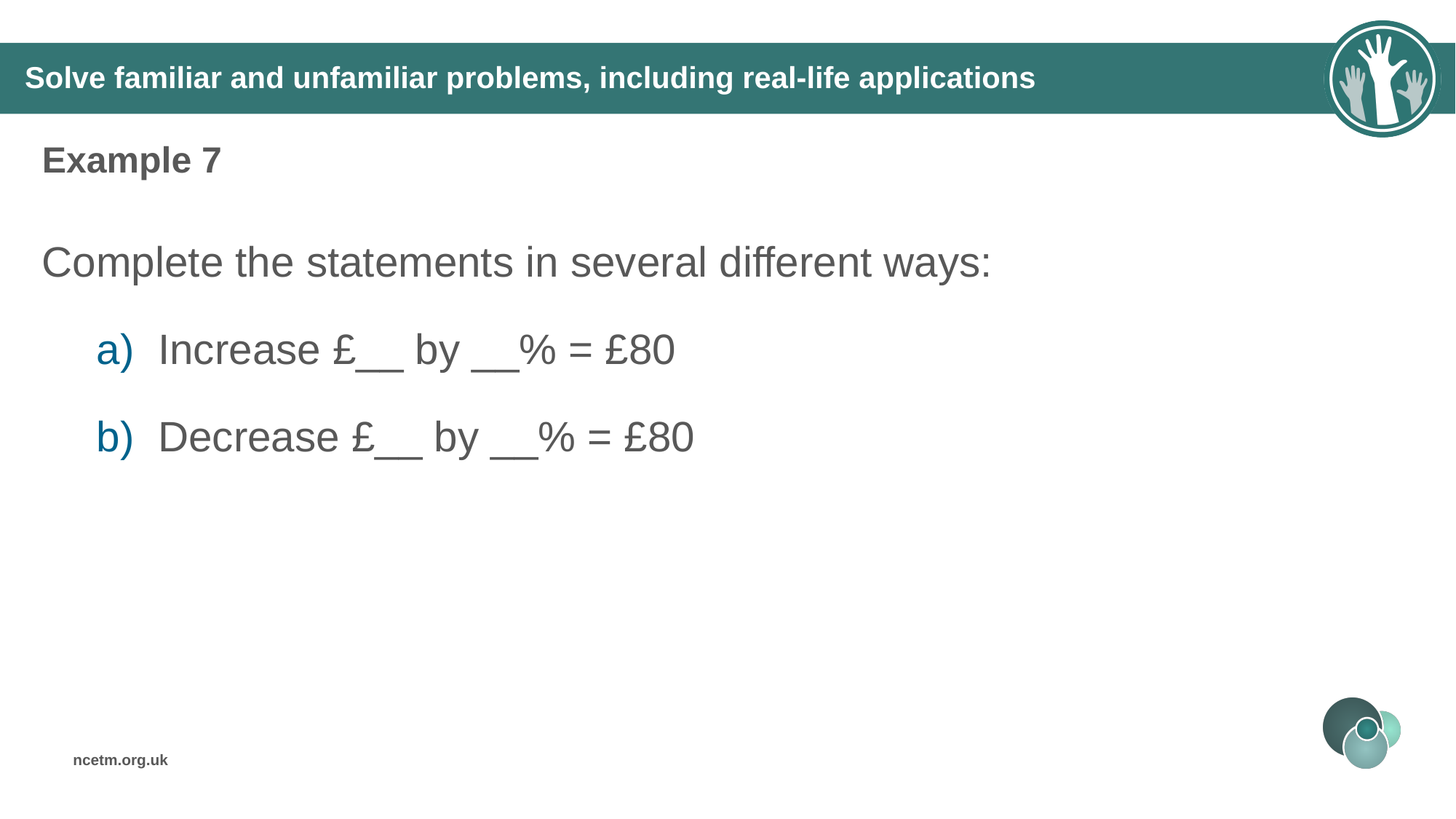

# Solve familiar and unfamiliar problems, including real-life applications
Example 7
Complete the statements in several different ways:
Increase £__ by __% = £80
Decrease £__ by __% = £80